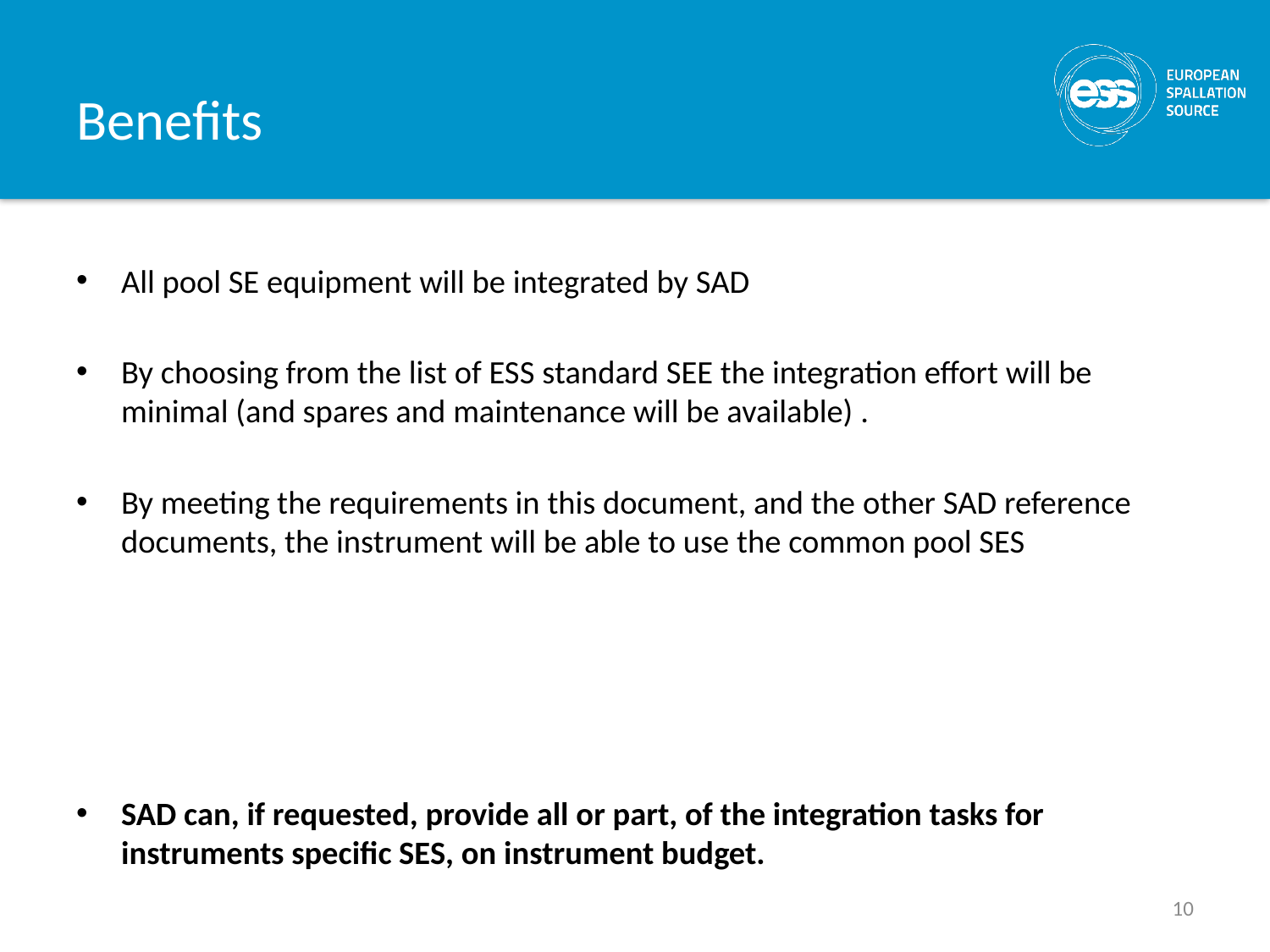

# Benefits
All pool SE equipment will be integrated by SAD

By choosing from the list of ESS standard SEE the integration effort will be minimal (and spares and maintenance will be available) .

By meeting the requirements in this document, and the other SAD reference documents, the instrument will be able to use the common pool SES

SAD can, if requested, provide all or part, of the integration tasks for instruments specific SES, on instrument budget.

10